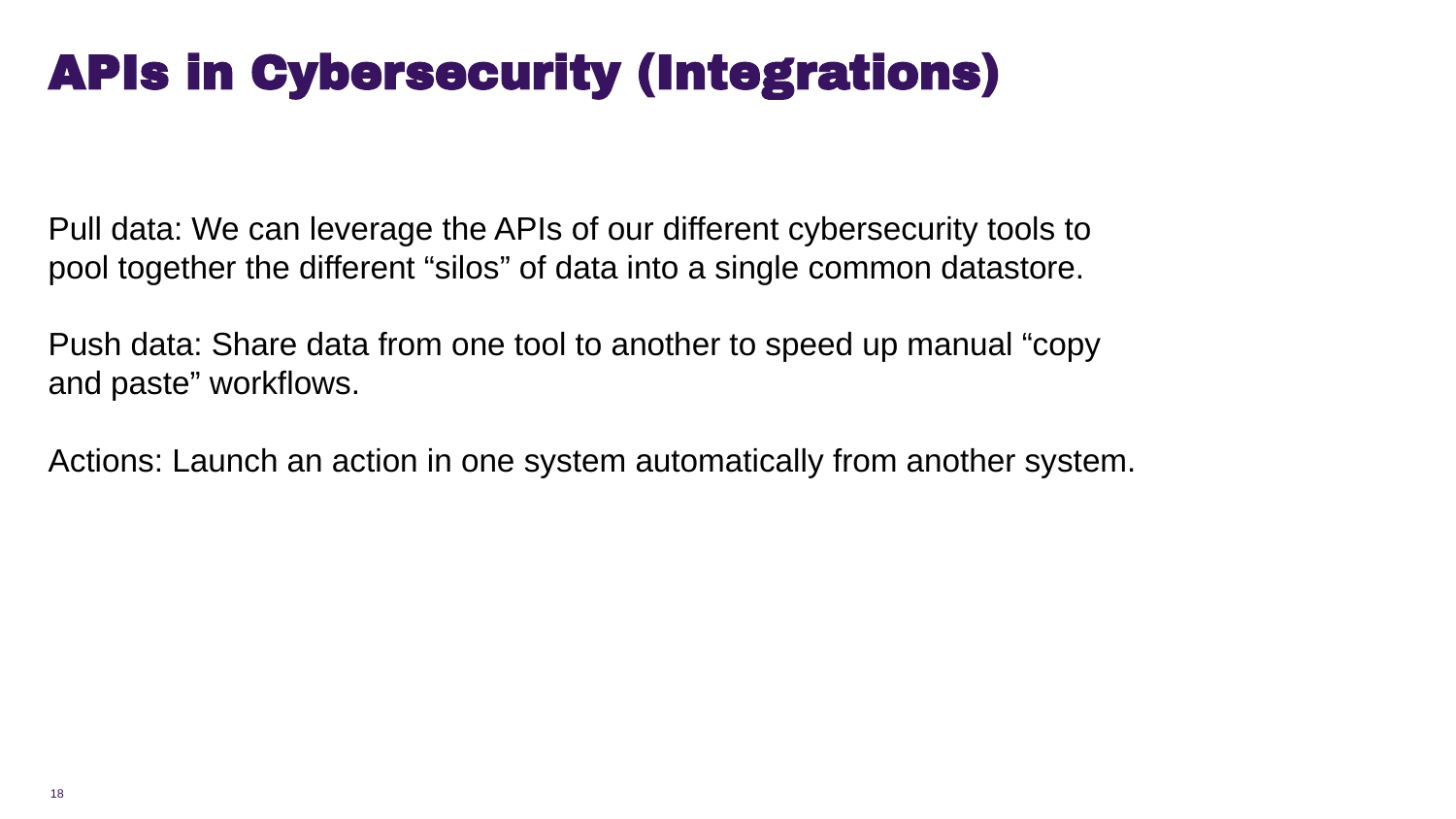

# APIs in Cybersecurity (Integrations)
Pull data: We can leverage the APIs of our different cybersecurity tools to pool together the different “silos” of data into a single common datastore.

Push data: Share data from one tool to another to speed up manual “copy and paste” workflows.

Actions: Launch an action in one system automatically from another system.